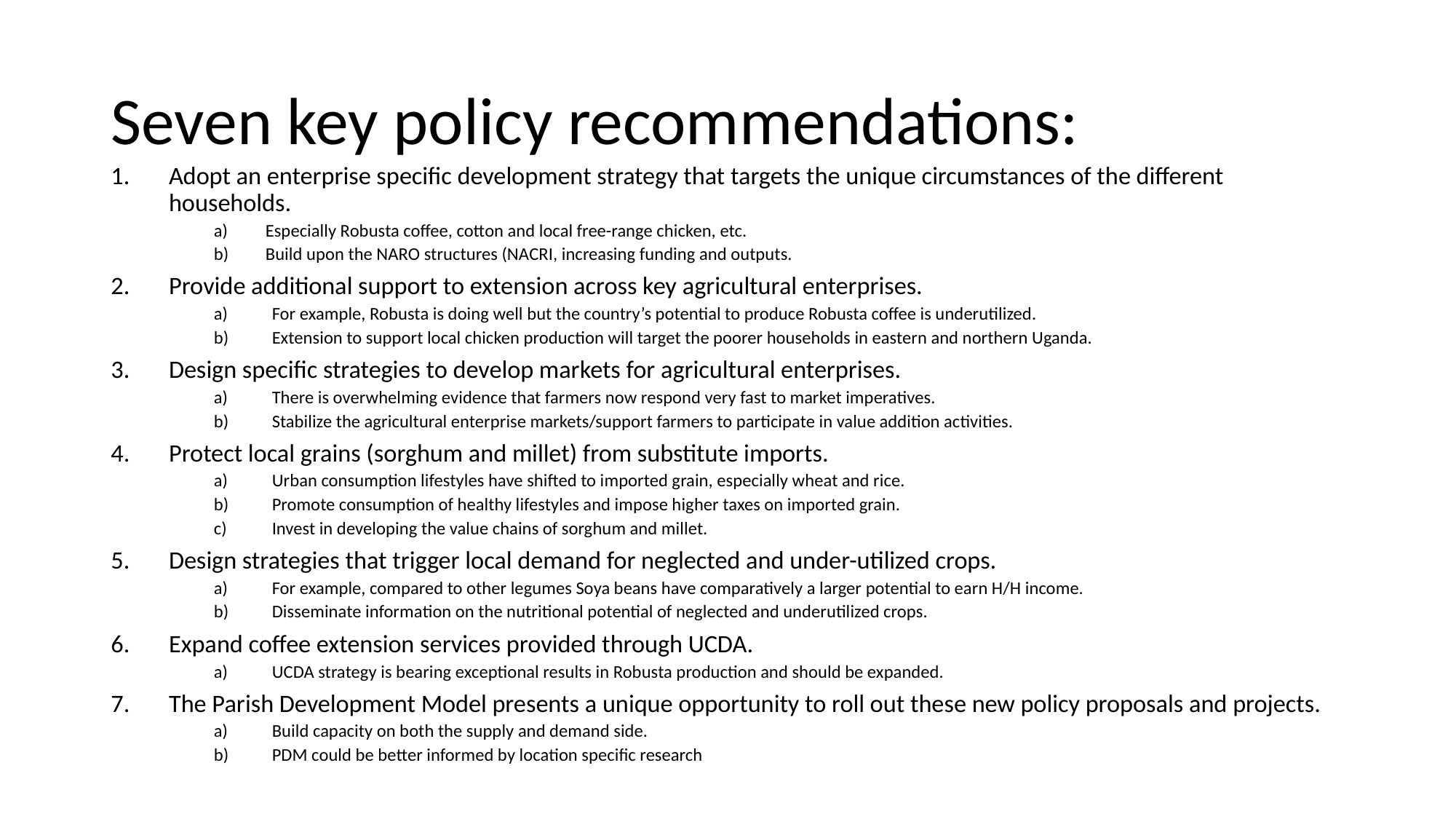

# Seven key policy recommendations:
Adopt an enterprise specific development strategy that targets the unique circumstances of the different households.
Especially Robusta coffee, cotton and local free-range chicken, etc.
Build upon the NARO structures (NACRI, increasing funding and outputs.
Provide additional support to extension across key agricultural enterprises.
For example, Robusta is doing well but the country’s potential to produce Robusta coffee is underutilized.
Extension to support local chicken production will target the poorer households in eastern and northern Uganda.
Design specific strategies to develop markets for agricultural enterprises.
There is overwhelming evidence that farmers now respond very fast to market imperatives.
Stabilize the agricultural enterprise markets/support farmers to participate in value addition activities.
Protect local grains (sorghum and millet) from substitute imports.
Urban consumption lifestyles have shifted to imported grain, especially wheat and rice.
Promote consumption of healthy lifestyles and impose higher taxes on imported grain.
Invest in developing the value chains of sorghum and millet.
Design strategies that trigger local demand for neglected and under-utilized crops.
For example, compared to other legumes Soya beans have comparatively a larger potential to earn H/H income.
Disseminate information on the nutritional potential of neglected and underutilized crops.
Expand coffee extension services provided through UCDA.
UCDA strategy is bearing exceptional results in Robusta production and should be expanded.
The Parish Development Model presents a unique opportunity to roll out these new policy proposals and projects.
Build capacity on both the supply and demand side.
PDM could be better informed by location specific research